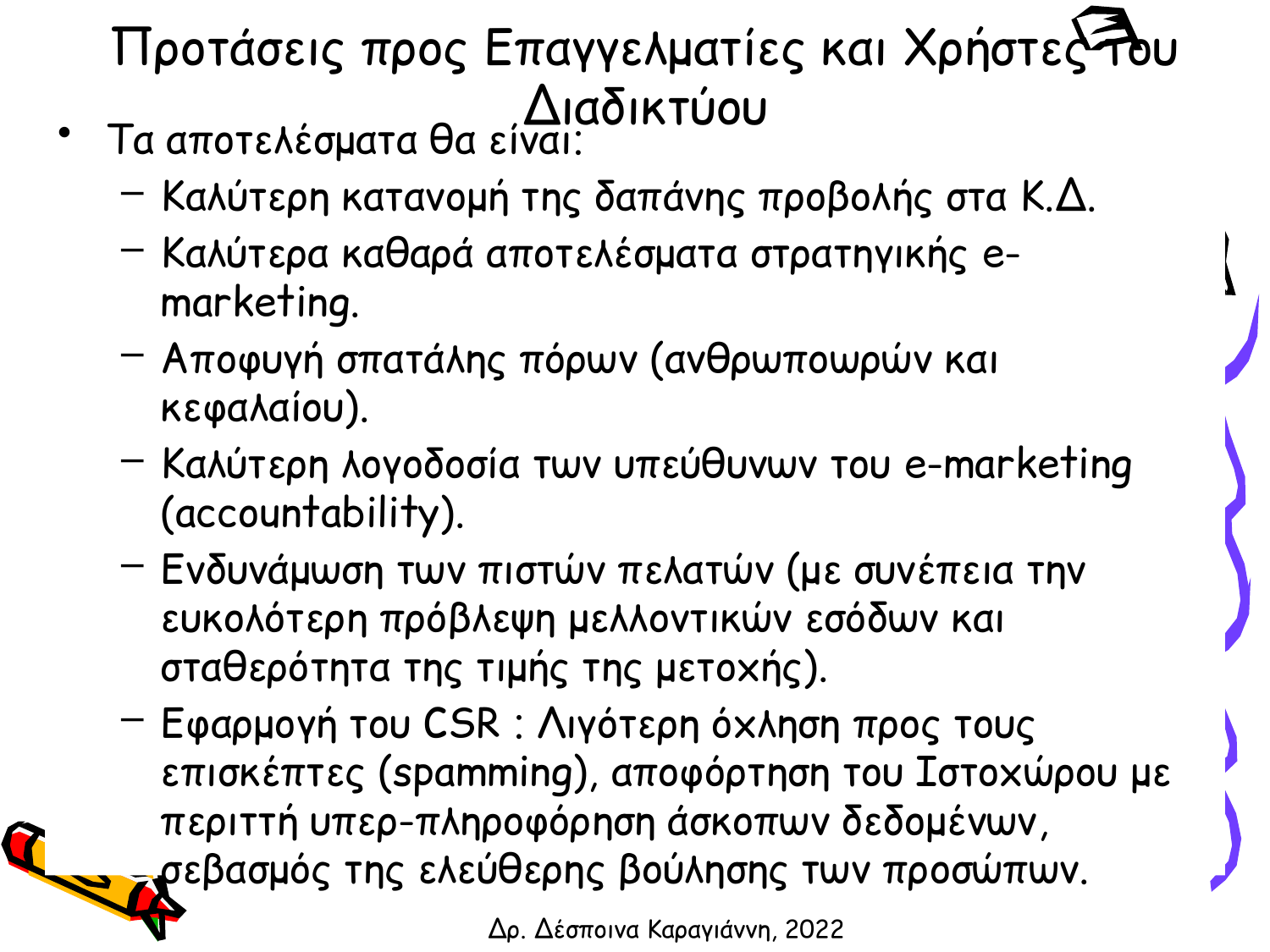

# Προτάσεις προς Επαγγελματίες και Χρήστες του Διαδικτύου

Τα αποτελέσματα θα είναι:
Kαλύτερη κατανομή της δαπάνης προβολής στα Κ.Δ.
Καλύτερα καθαρά αποτελέσματα στρατηγικής e-marketing.
Αποφυγή σπατάλης πόρων (ανθρωποωρών και κεφαλαίου).
Καλύτερη λογοδοσία των υπεύθυνων του e-marketing (accountability).
Ενδυνάμωση των πιστών πελατών (με συνέπεια την ευκολότερη πρόβλεψη μελλοντικών εσόδων και σταθερότητα της τιμής της μετοχής).
Εφαρμογή του CSR : Λιγότερη όχληση προς τους επισκέπτες (spamming), αποφόρτηση του Ιστοχώρου με περιττή υπερ-πληροφόρηση άσκοπων δεδομένων, σεβασμός της ελεύθερης βούλησης των προσώπων.

161
Δρ. Δέσποινα Καραγιάννη, 2022